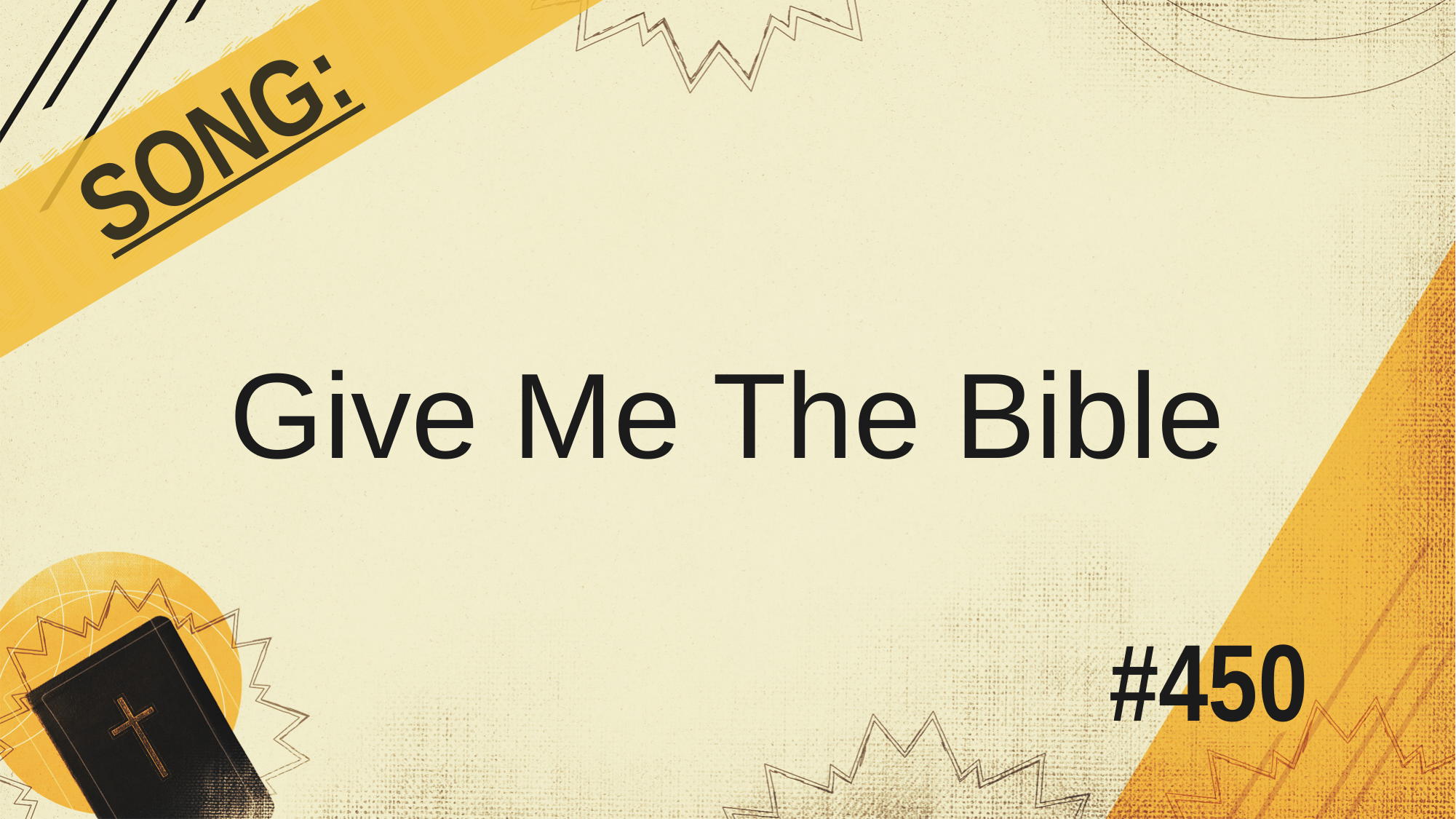

SONG:

Give Me The Bible
# #450